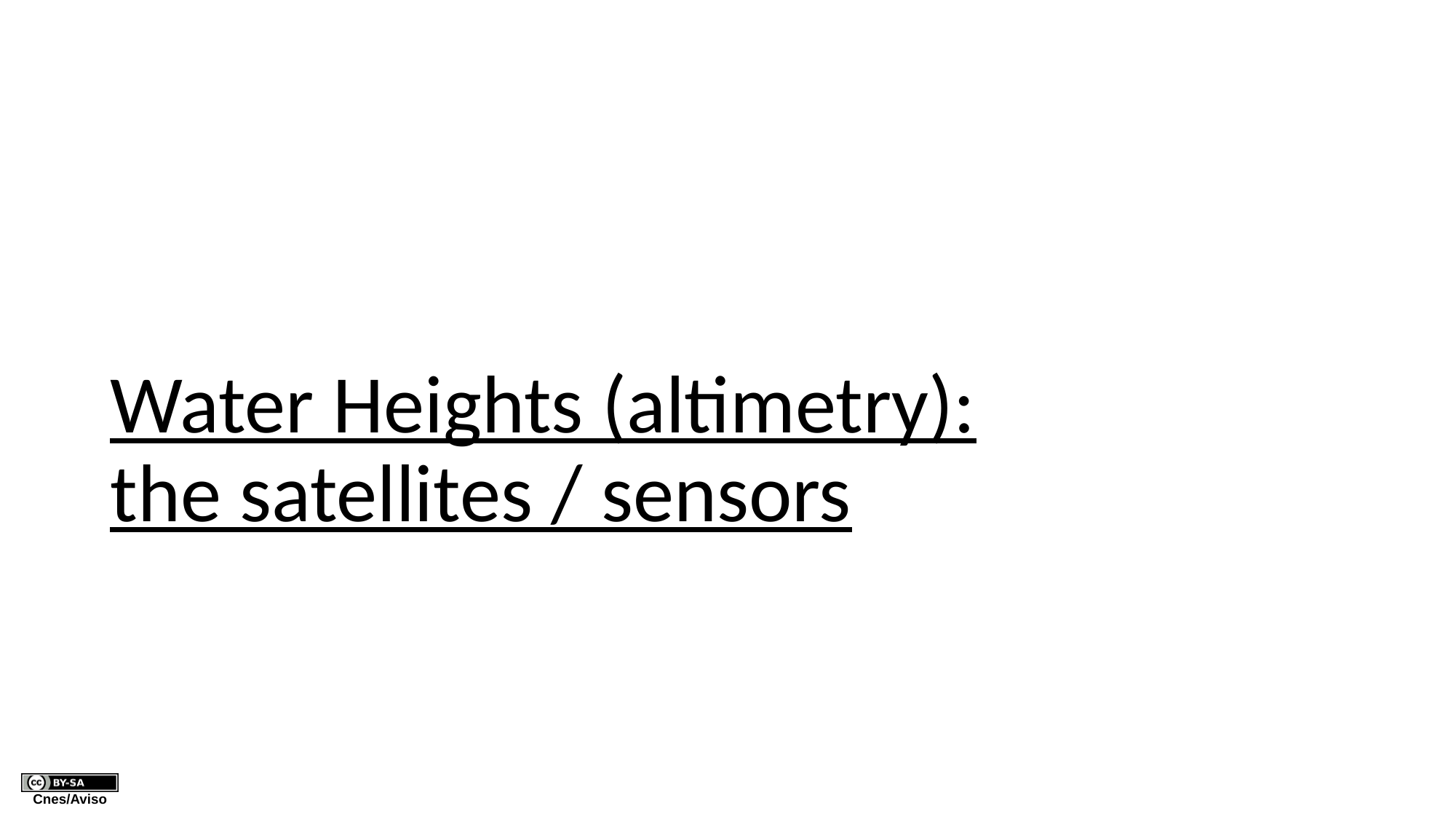

# Water Heights (altimetry): the satellites / sensors